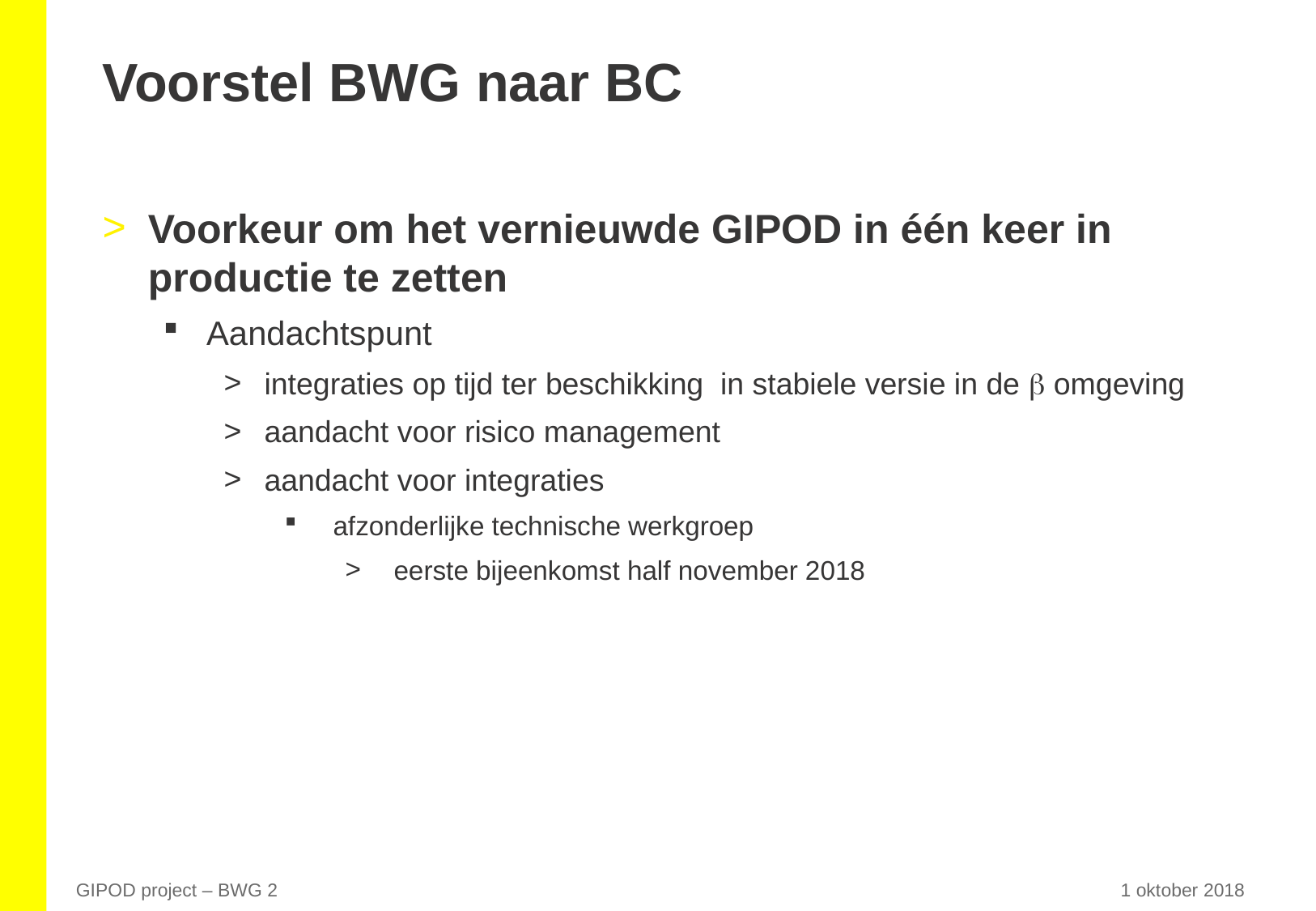

# Voorstel BWG naar BC
Voorkeur om het vernieuwde GIPOD in één keer in productie te zetten
Aandachtspunt
integraties op tijd ter beschikking  in stabiele versie in de β omgeving
aandacht voor risico management
aandacht voor integraties
afzonderlijke technische werkgroep
eerste bijeenkomst half november 2018

GIPOD project – BWG 2
1 oktober 2018